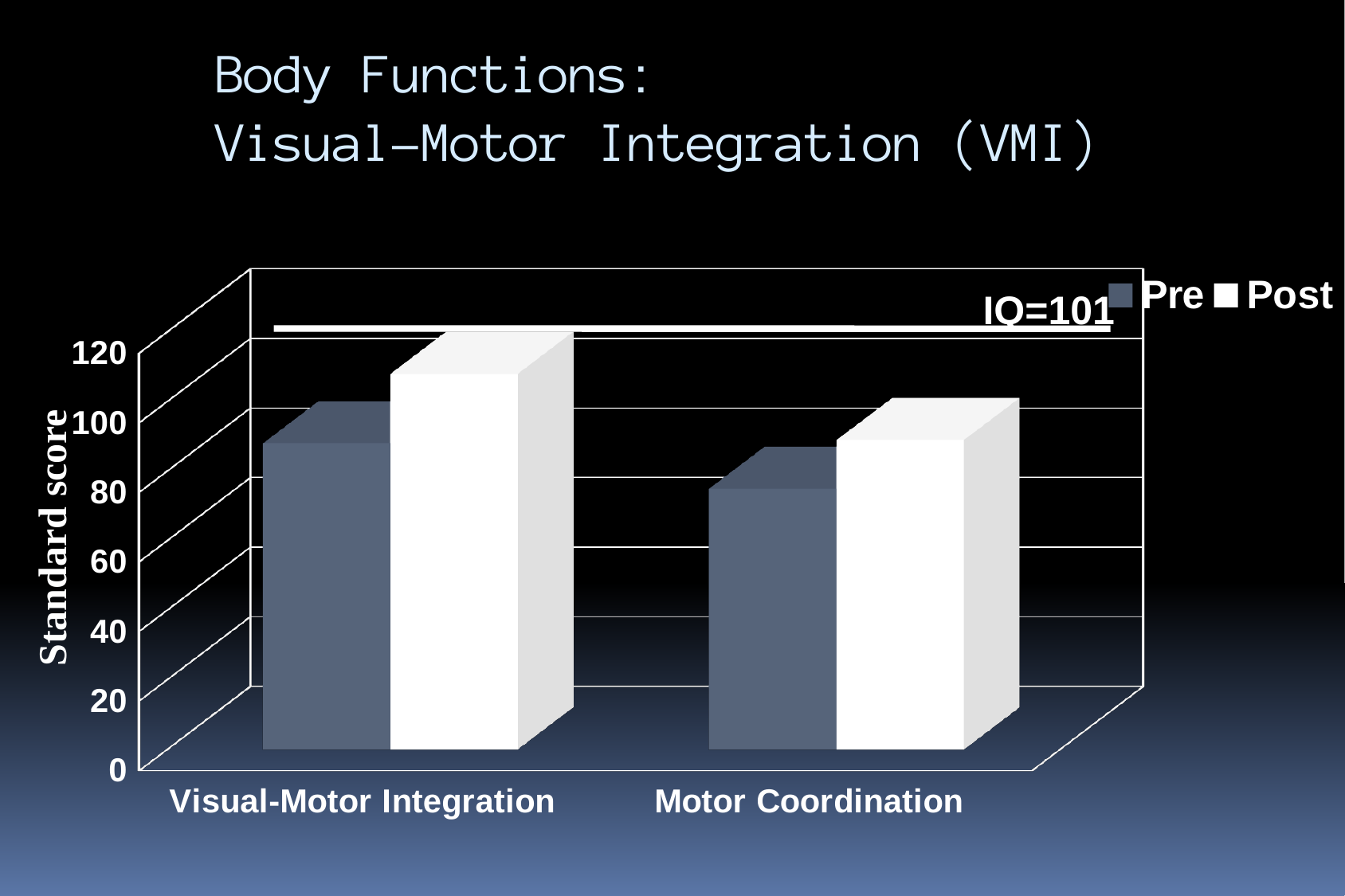

# Body Functions: Visual-Motor Integration (VMI)

[unsupported chart]

IQ=101
Standard score